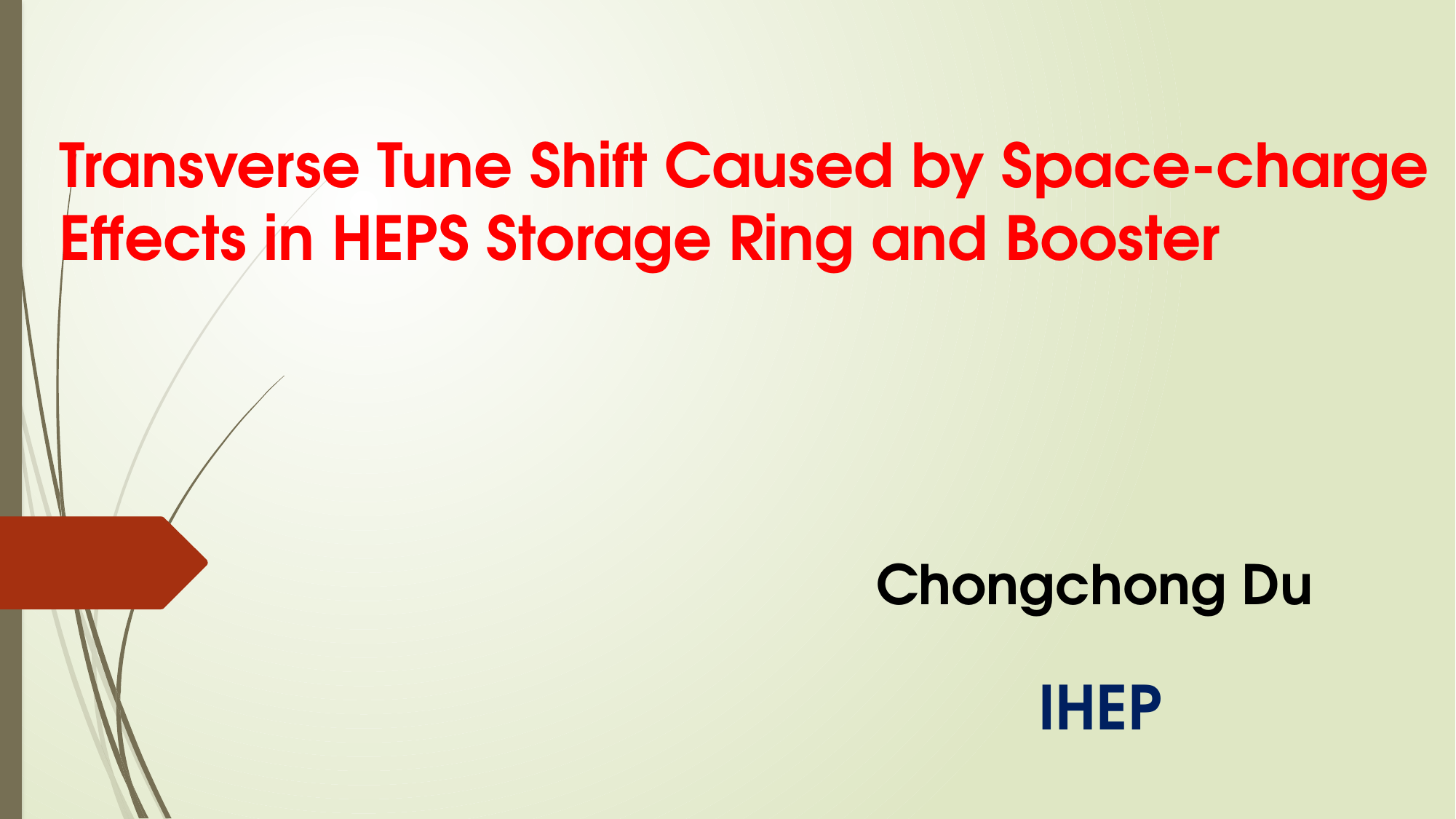

# Transverse Tune Shift Caused by Space-charge Effects in HEPS Storage Ring and Booster
Chongchong Du
IHEP